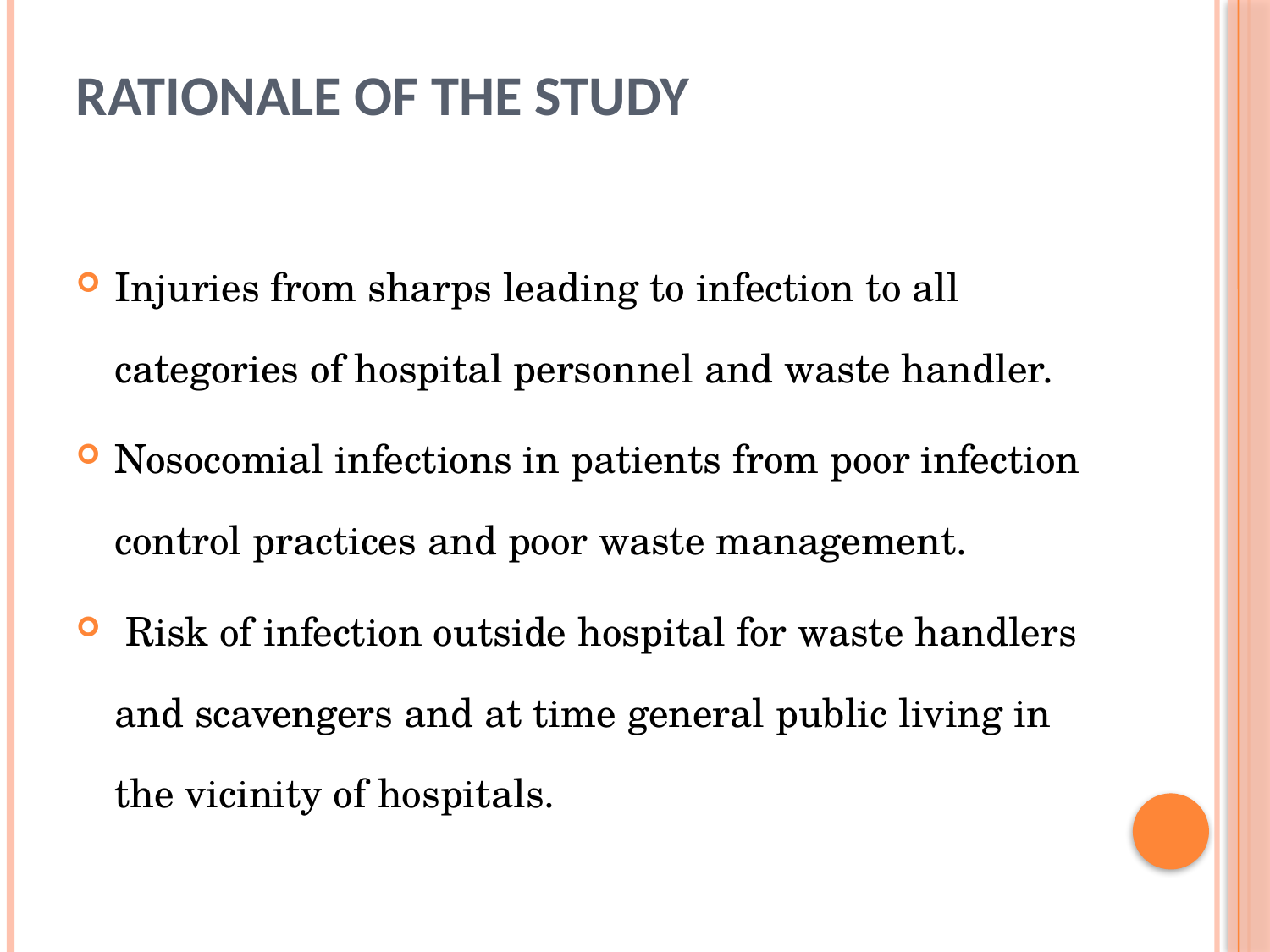

# RATIONALE OF THE STUDY
Injuries from sharps leading to infection to all categories of hospital personnel and waste handler.
Nosocomial infections in patients from poor infection control practices and poor waste management.
 Risk of infection outside hospital for waste handlers and scavengers and at time general public living in the vicinity of hospitals.